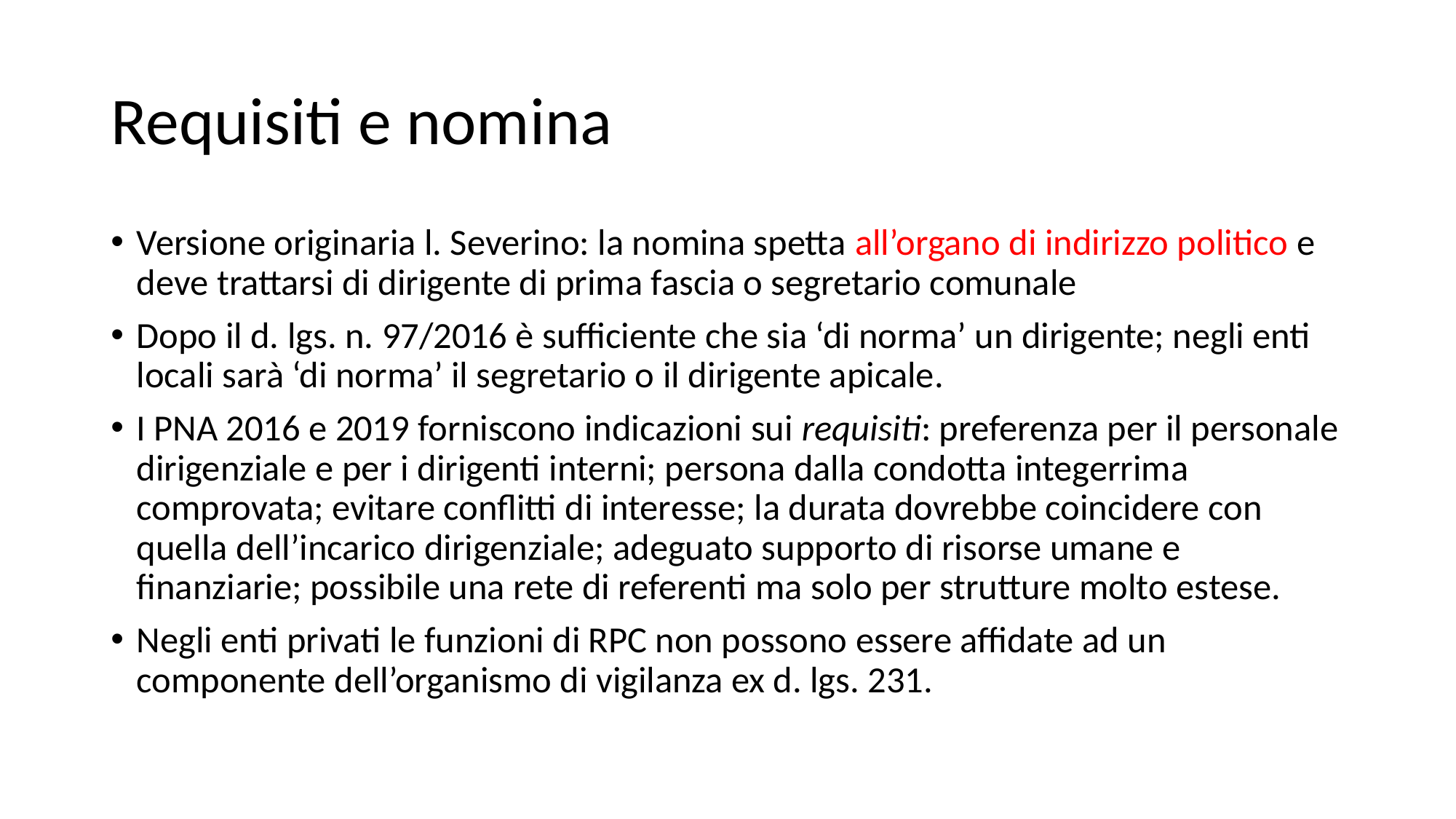

# Requisiti e nomina
Versione originaria l. Severino: la nomina spetta all’organo di indirizzo politico e deve trattarsi di dirigente di prima fascia o segretario comunale
Dopo il d. lgs. n. 97/2016 è sufficiente che sia ‘di norma’ un dirigente; negli enti locali sarà ‘di norma’ il segretario o il dirigente apicale.
I PNA 2016 e 2019 forniscono indicazioni sui requisiti: preferenza per il personale dirigenziale e per i dirigenti interni; persona dalla condotta integerrima comprovata; evitare conflitti di interesse; la durata dovrebbe coincidere con quella dell’incarico dirigenziale; adeguato supporto di risorse umane e finanziarie; possibile una rete di referenti ma solo per strutture molto estese.
Negli enti privati le funzioni di RPC non possono essere affidate ad un componente dell’organismo di vigilanza ex d. lgs. 231.